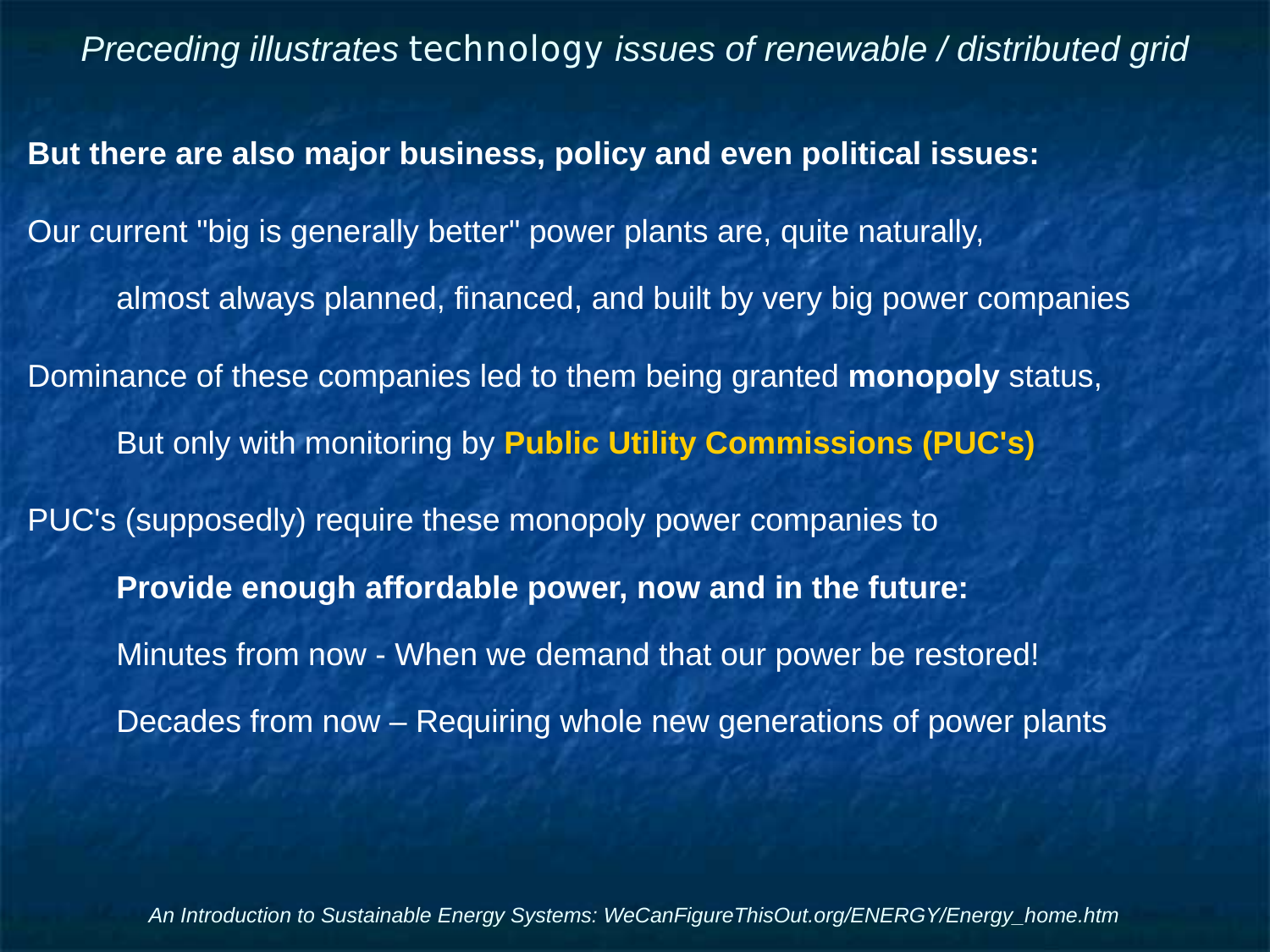

# Preceding illustrates technology issues of renewable / distributed grid
But there are also major business, policy and even political issues:

Our current "big is generally better" power plants are, quite naturally,

almost always planned, financed, and built by very big power companies

Dominance of these companies led to them being granted monopoly status,

But only with monitoring by Public Utility Commissions (PUC's)

PUC's (supposedly) require these monopoly power companies to

Provide enough affordable power, now and in the future:

Minutes from now - When we demand that our power be restored!

Decades from now – Requiring whole new generations of power plants
An Introduction to Sustainable Energy Systems: WeCanFigureThisOut.org/ENERGY/Energy_home.htm